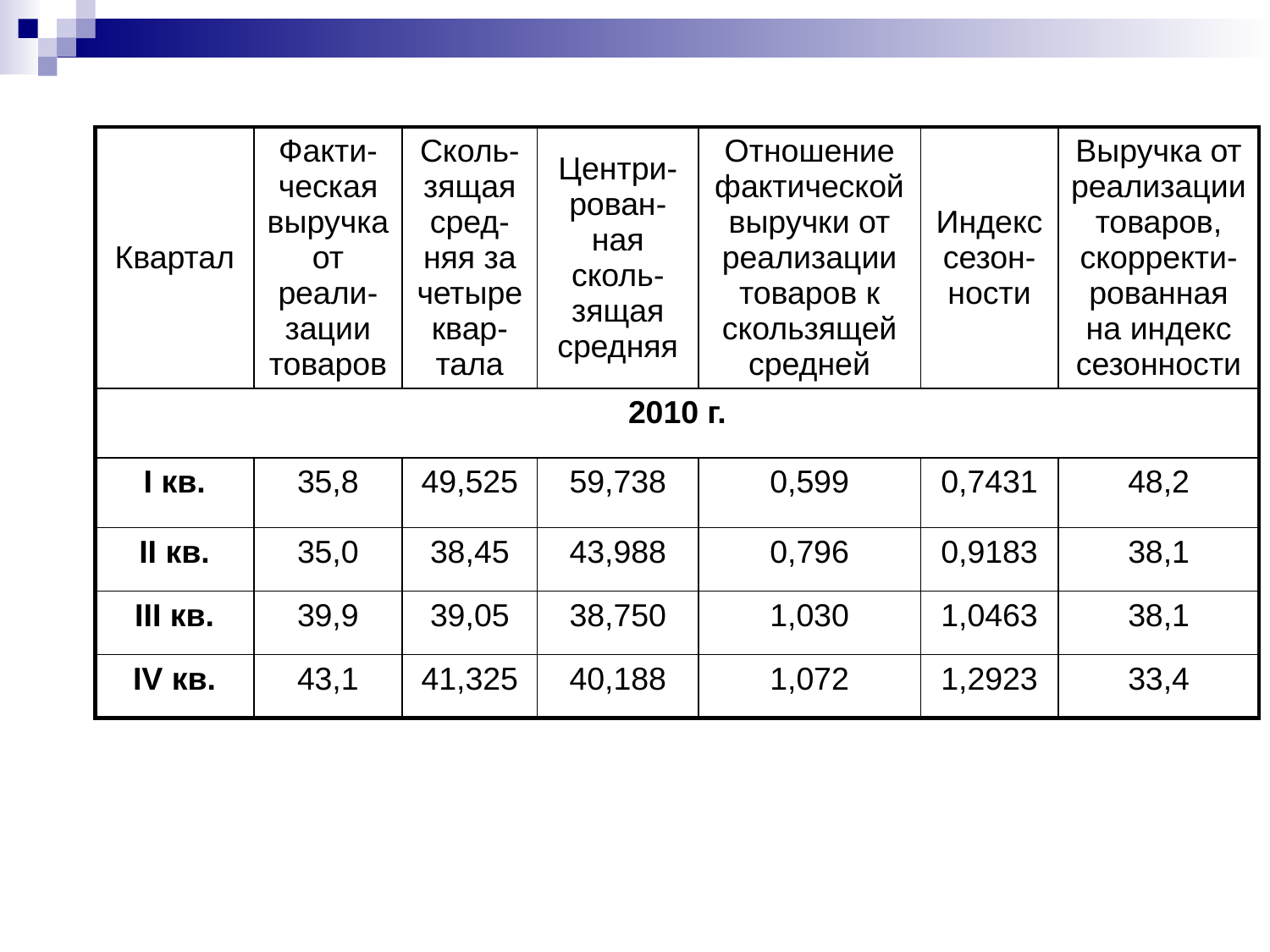

| Квартал | Факти-ческая выручка от реали-зации товаров | Сколь-зящая сред-няя за четыре квар-тала | Центри-рован-ная сколь-зящая средняя | Отношение фактической выручки от реализации товаров к скользящей средней | Индекс сезон-ности | Выручка от реализации товаров, скорректи-рованная на индекс сезонности |
| --- | --- | --- | --- | --- | --- | --- |
| 2010 г. |  |  |  |  |  |  |
| I кв. | 35,8 | 49,525 | 59,738 | 0,599 | 0,7431 | 48,2 |
| II кв. | 35,0 | 38,45 | 43,988 | 0,796 | 0,9183 | 38,1 |
| III кв. | 39,9 | 39,05 | 38,750 | 1,030 | 1,0463 | 38,1 |
| IV кв. | 43,1 | 41,325 | 40,188 | 1,072 | 1,2923 | 33,4 |